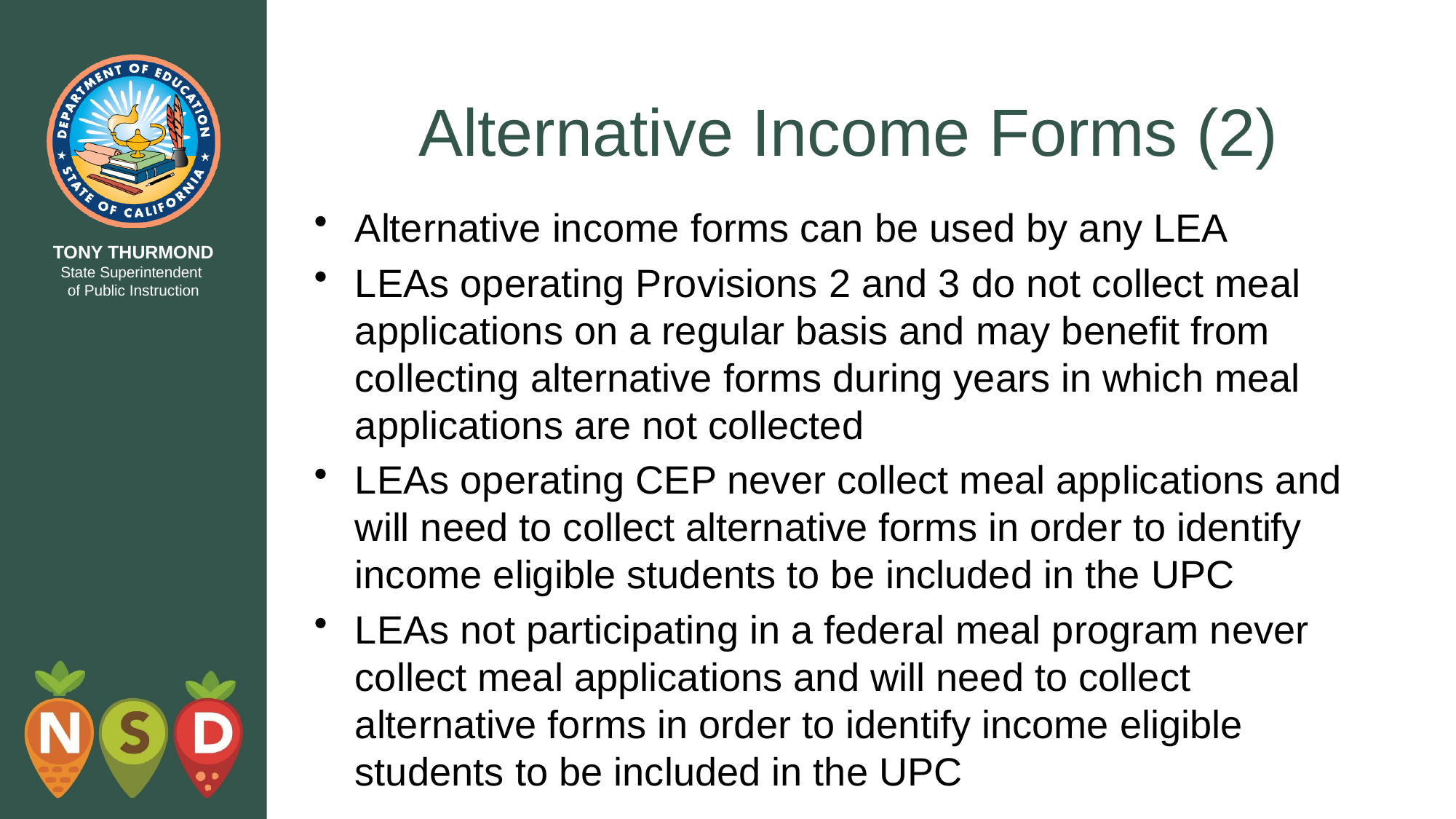

# Alternative Income Forms (2)
Alternative income forms can be used by any LEA
LEAs operating Provisions 2 and 3 do not collect meal applications on a regular basis and may benefit from collecting alternative forms during years in which meal applications are not collected
LEAs operating CEP never collect meal applications and will need to collect alternative forms in order to identify income eligible students to be included in the UPC
LEAs not participating in a federal meal program never collect meal applications and will need to collect alternative forms in order to identify income eligible students to be included in the UPC